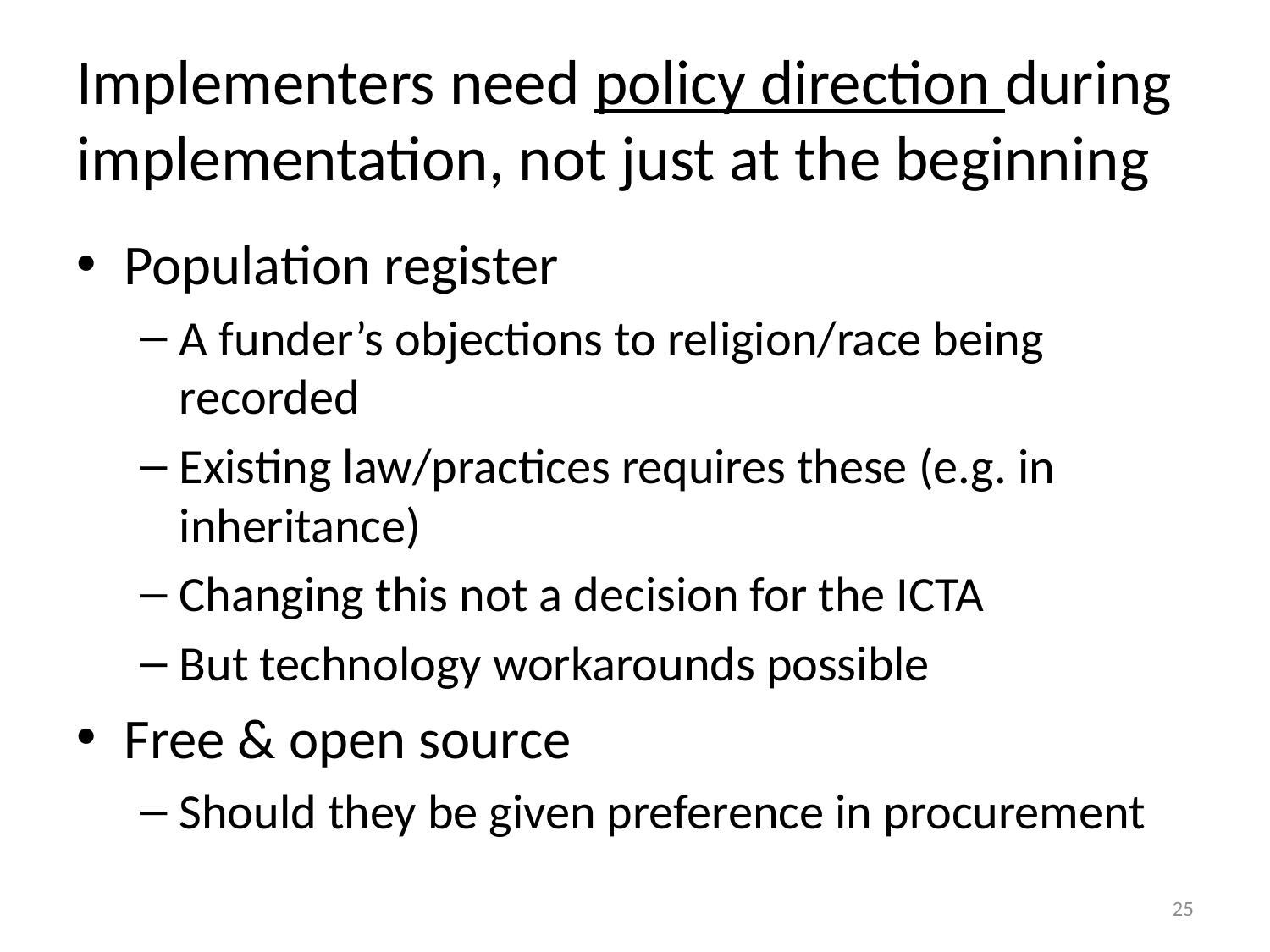

# Implementers need policy direction during implementation, not just at the beginning
Population register
A funder’s objections to religion/race being recorded
Existing law/practices requires these (e.g. in inheritance)
Changing this not a decision for the ICTA
But technology workarounds possible
Free & open source
Should they be given preference in procurement
25